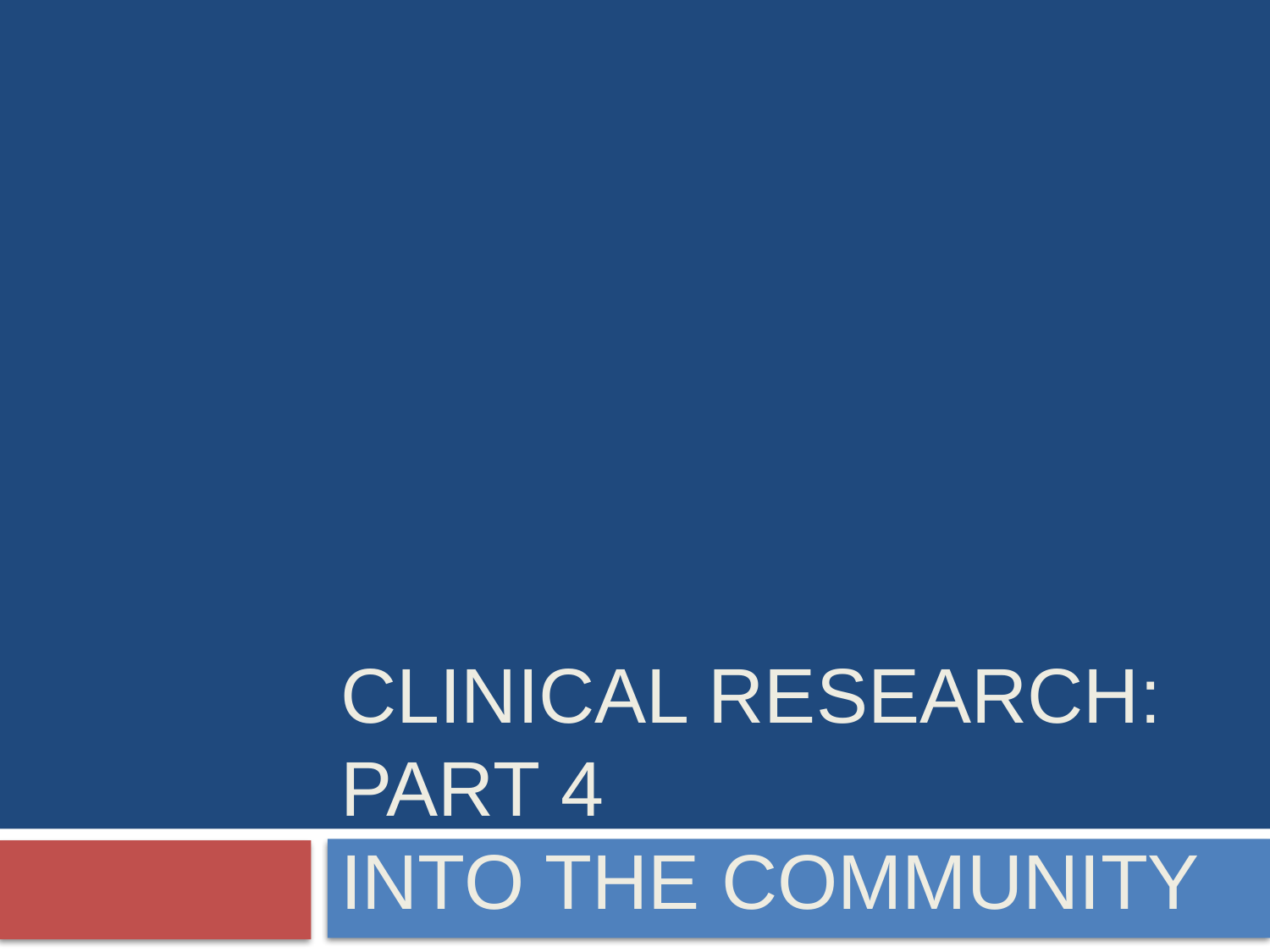

# Clinical Research: Part 4 Into the community